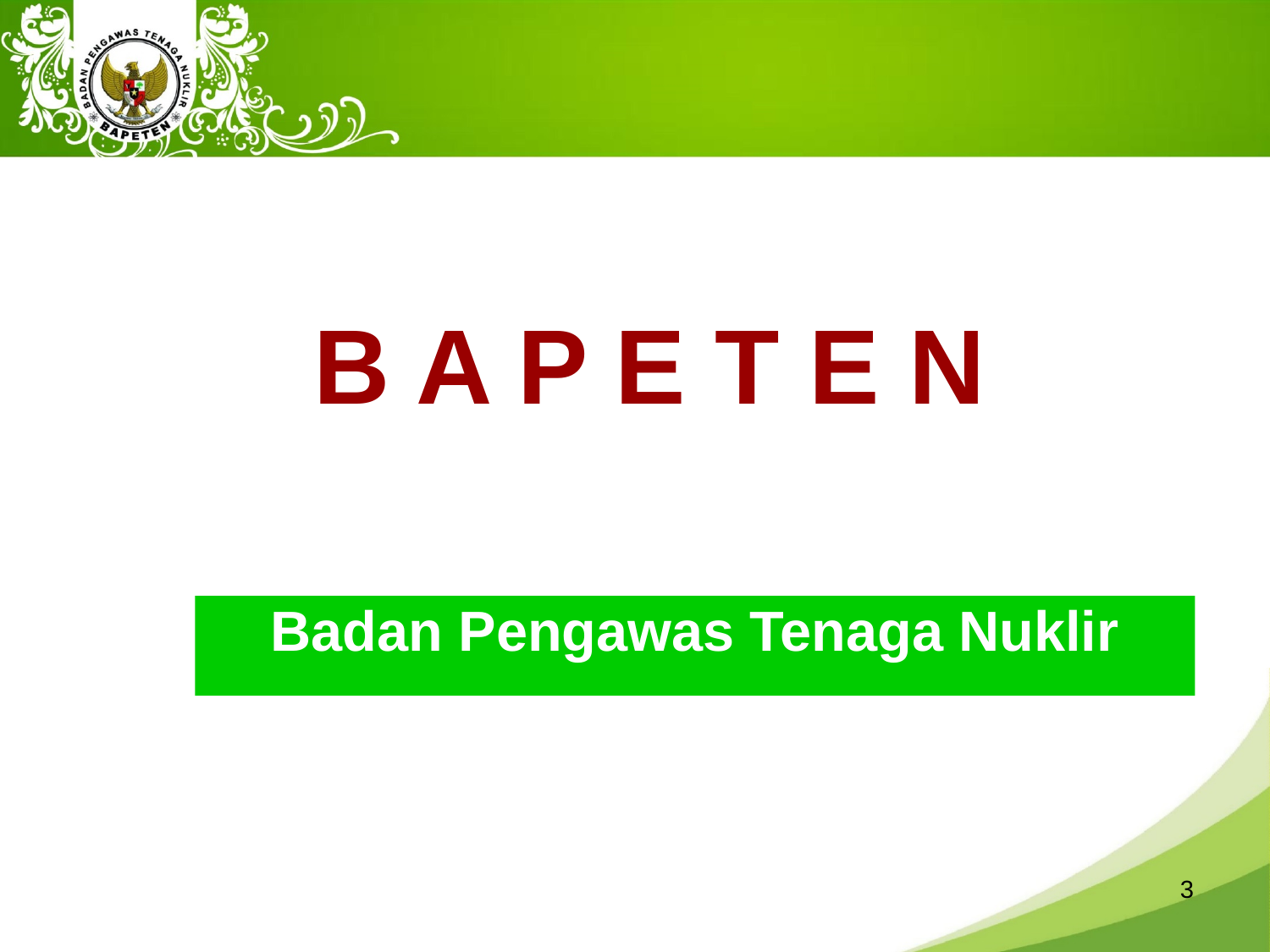

B A P E T E N
Badan Pengawas Tenaga Nuklir
3